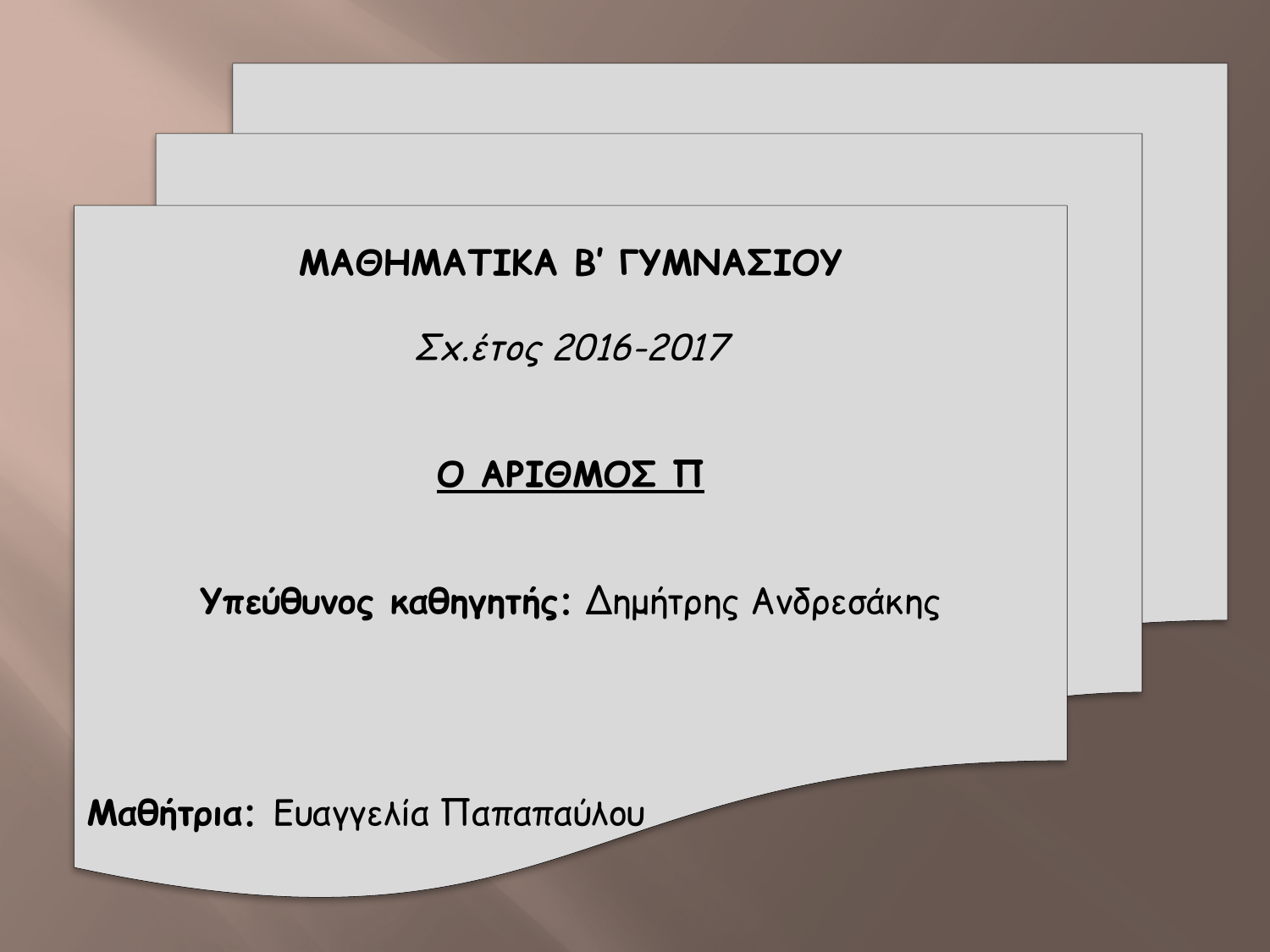

#
ΜΑΘΗΜΑΤΙΚΑ Β’ ΓΥΜΝΑΣΙΟΥ

Σχ.έτος 2016-2017

Ο ΑΡΙΘΜΟΣ Π

Υπεύθυνος καθηγητής: Δημήτρης Ανδρεσάκης

Μαθήτρια: Ευαγγελία Παπαπαύλου